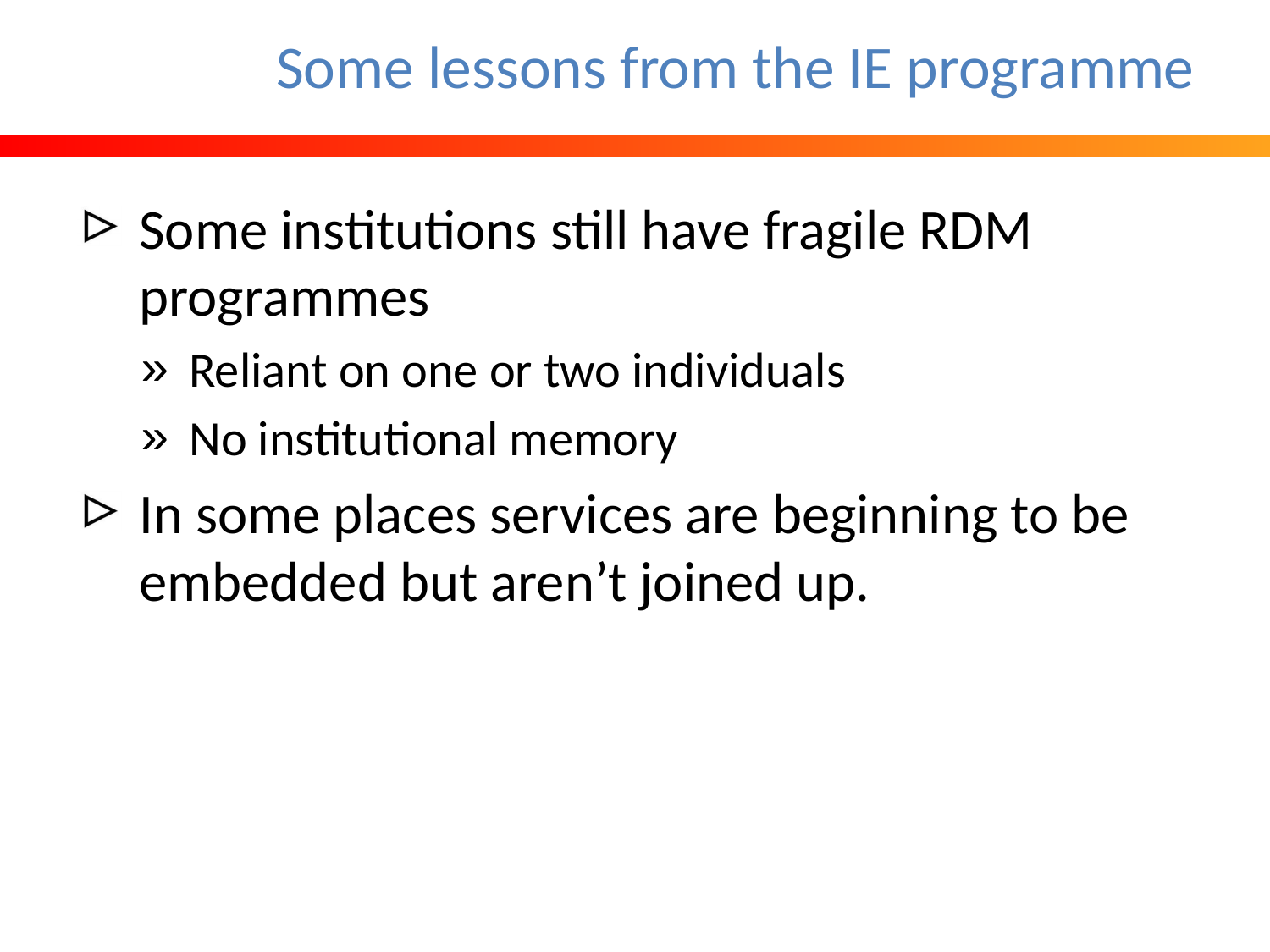

# Some lessons from the IE programme
Some institutions still have fragile RDM programmes
Reliant on one or two individuals
No institutional memory
In some places services are beginning to be embedded but aren’t joined up.